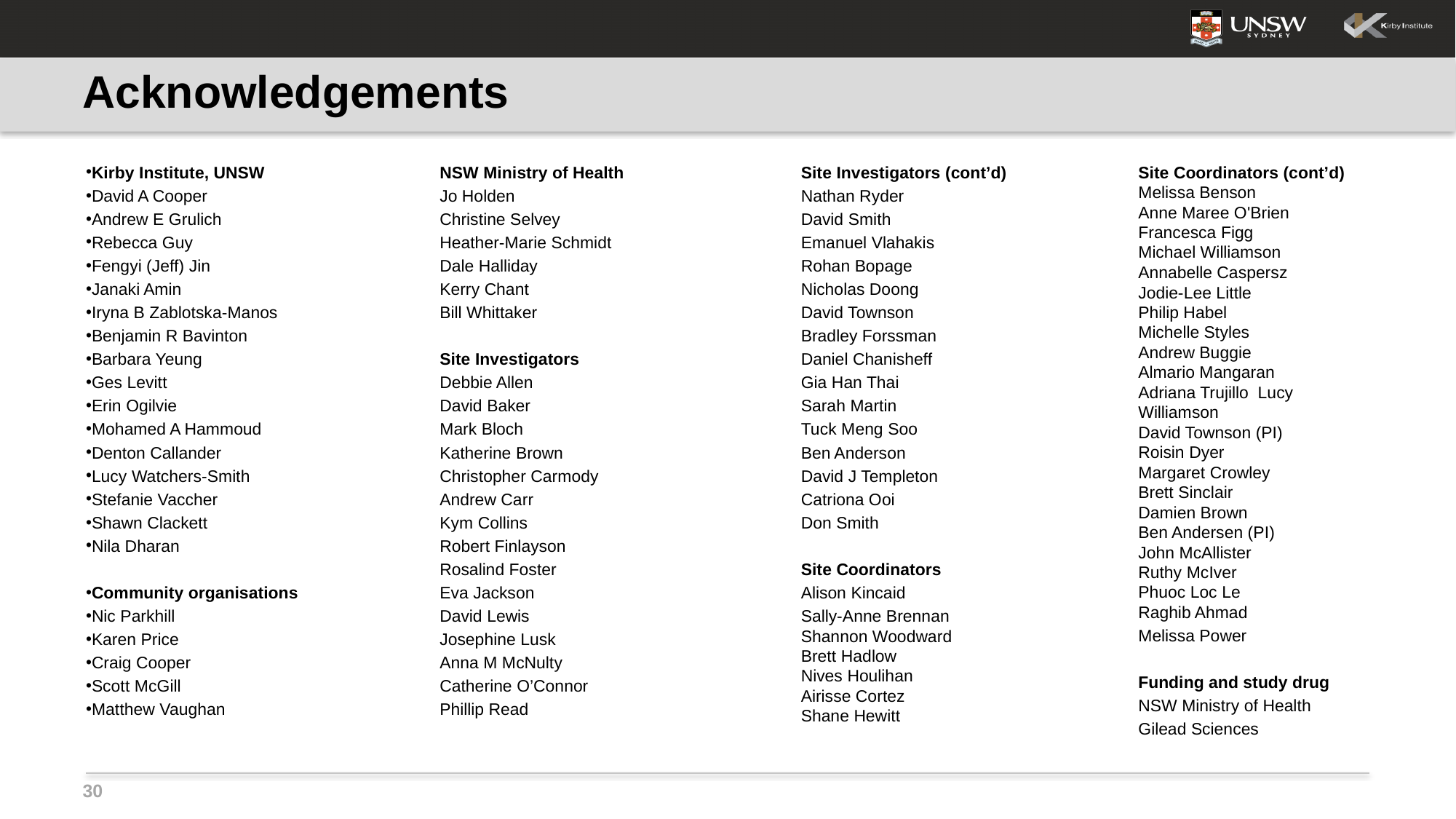

# Acknowledgements
Kirby Institute, UNSW
David A Cooper
Andrew E Grulich
Rebecca Guy
Fengyi (Jeff) Jin
Janaki Amin
Iryna B Zablotska-Manos
Benjamin R Bavinton
Barbara Yeung
Ges Levitt
Erin Ogilvie
Mohamed A Hammoud
Denton Callander
Lucy Watchers-Smith
Stefanie Vaccher
Shawn Clackett
Nila Dharan

Community organisations
Nic Parkhill
Karen Price
Craig Cooper
Scott McGill
Matthew Vaughan

NSW Ministry of Health
Jo Holden
Christine Selvey
Heather-Marie Schmidt
Dale Halliday
Kerry Chant
Bill Whittaker

Site Investigators
Debbie Allen
David Baker
Mark Bloch
Katherine Brown
Christopher Carmody
Andrew Carr
Kym Collins
Robert Finlayson
Rosalind Foster
Eva Jackson
David Lewis
Josephine Lusk
Anna M McNulty
Catherine O’Connor
Phillip Read

Site Investigators (cont’d)
Nathan Ryder
David Smith
Emanuel Vlahakis
Rohan Bopage
Nicholas Doong
David Townson
Bradley Forssman
Daniel Chanisheff
Gia Han Thai
Sarah Martin
Tuck Meng Soo
Ben Anderson
David J Templeton
Catriona Ooi
Don Smith

Site Coordinators
Alison Kincaid
Sally-Anne Brennan
Shannon Woodward
Brett Hadlow
Nives Houlihan
Airisse Cortez
Shane Hewitt

Site Coordinators (cont’d)
Melissa Benson
Anne Maree O'Brien
Francesca Figg
Michael Williamson
Annabelle Caspersz
Jodie-Lee Little
Philip Habel
Michelle Styles
Andrew Buggie
Almario Mangaran
Adriana Trujillo  Lucy Williamson
David Townson (PI)
Roisin Dyer
Margaret Crowley
Brett Sinclair
Damien Brown
Ben Andersen (PI)
John McAllister
Ruthy McIver
Phuoc Loc Le
Raghib Ahmad
Melissa Power

Funding and study drug
NSW Ministry of Health
Gilead Sciences

30